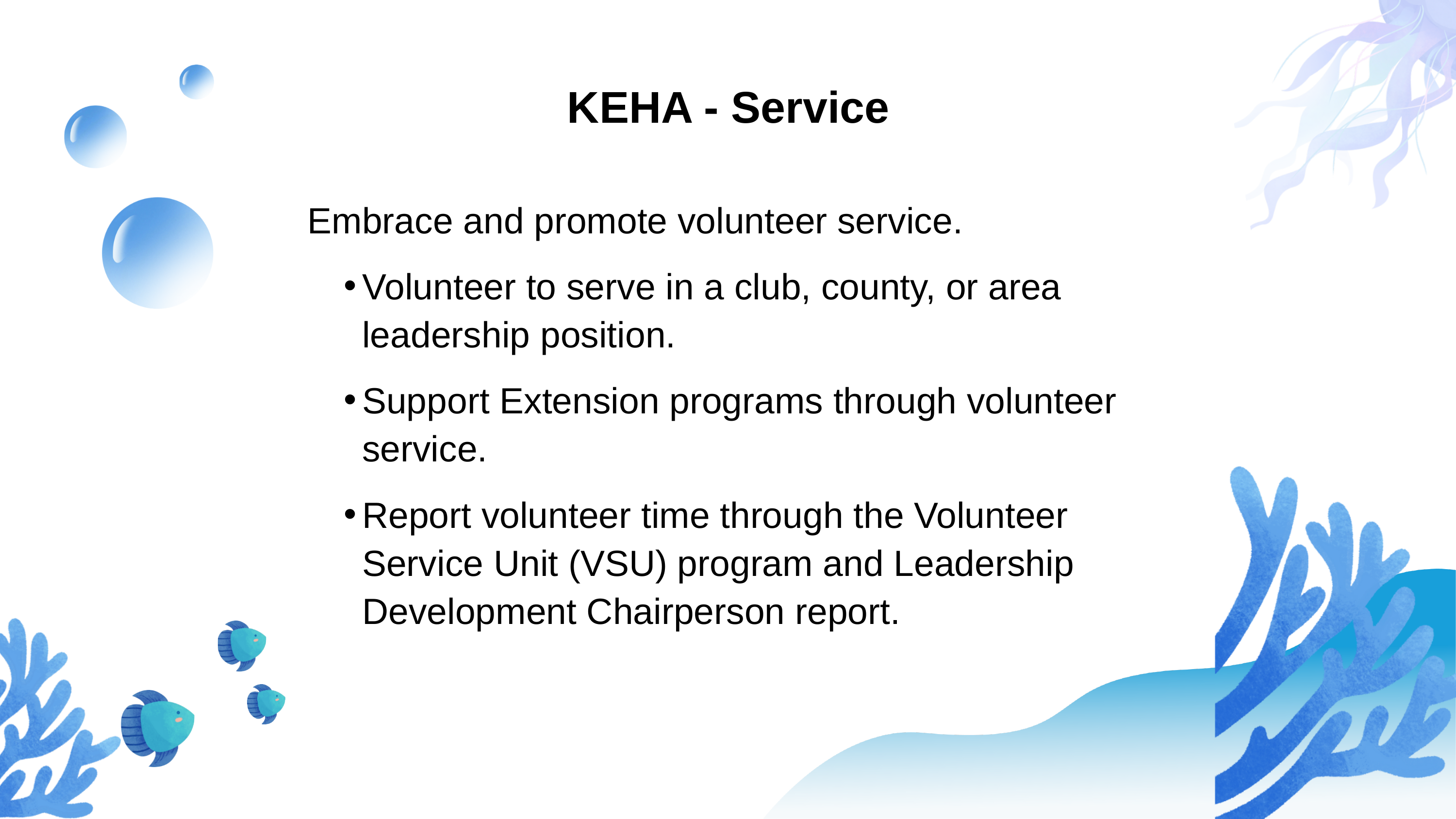

KEHA - Service

Embrace and promote volunteer service.
Volunteer to serve in a club, county, or area leadership position.
Support Extension programs through volunteer service.
Report volunteer time through the Volunteer Service Unit (VSU) program and Leadership Development Chairperson report.